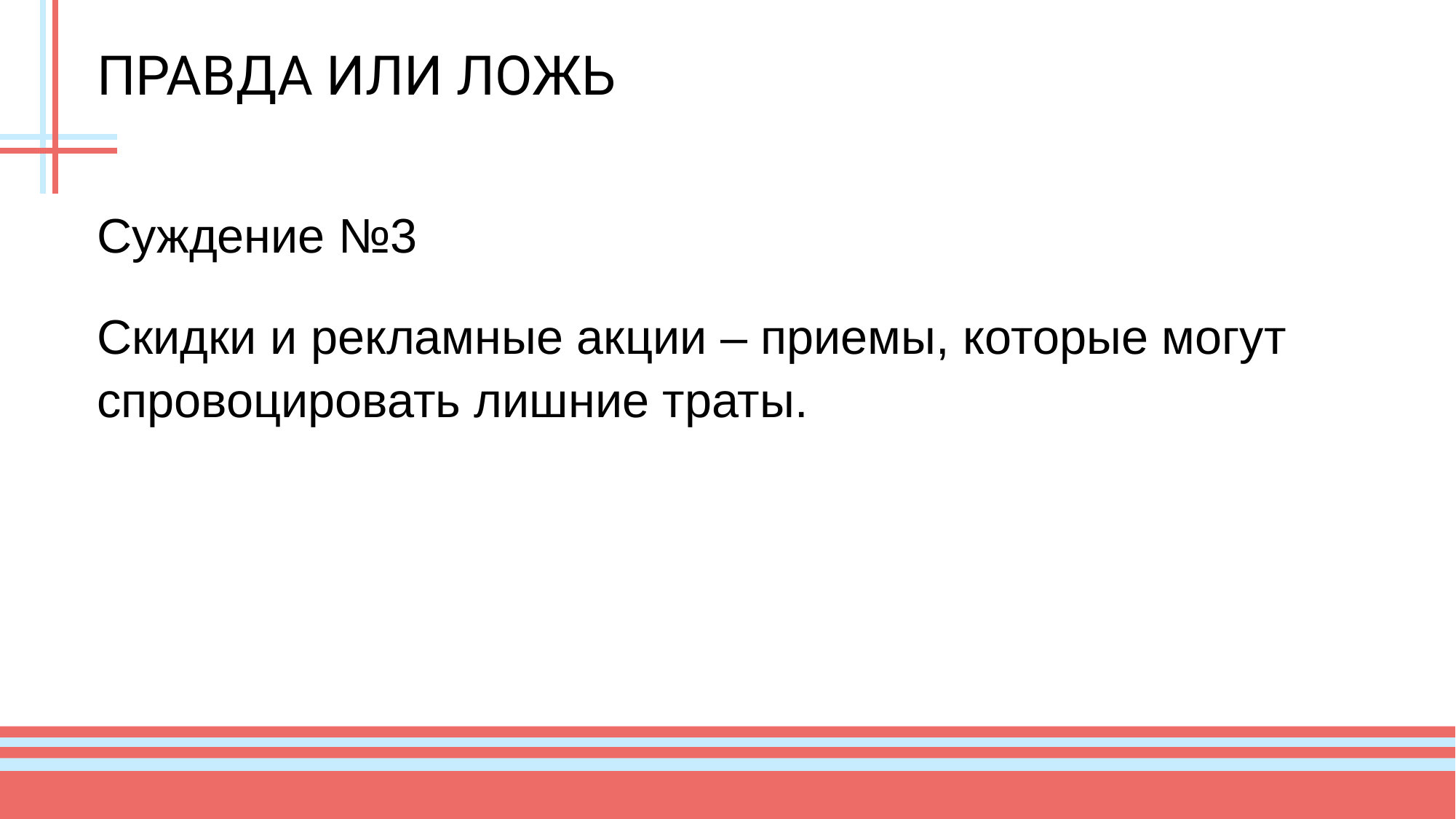

# ПРАВДА ИЛИ ЛОЖЬ
Суждение №3
Скидки и рекламные акции – приемы, которые могут спровоцировать лишние траты.

30